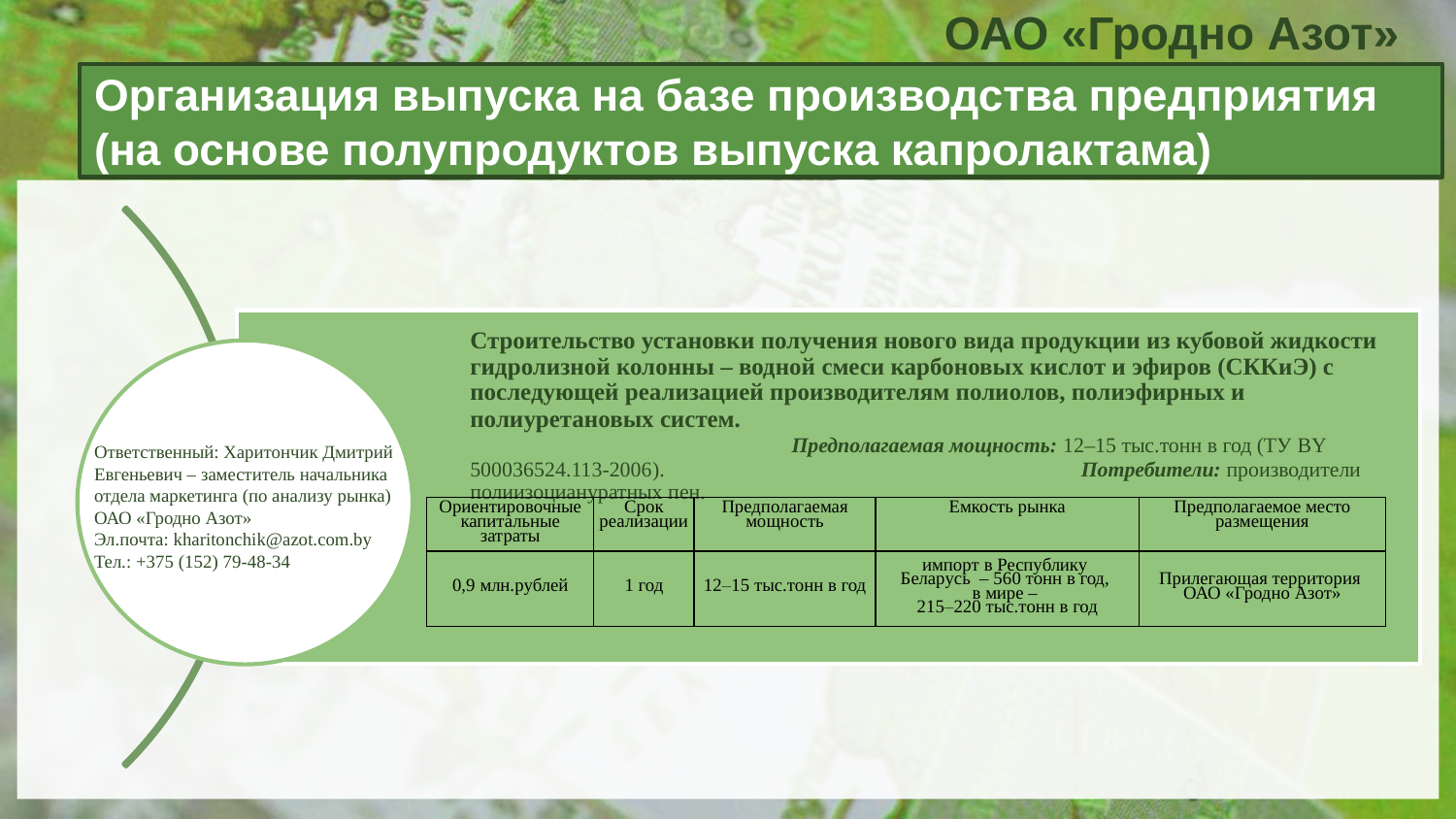

ОАО «Гродно Азот»

Организация выпуска на базе производства предприятия (на основе полупродуктов выпуска капролактама)

Строительство установки получения нового вида продукции из кубовой жидкости гидролизной колонны – водной смеси карбоновых кислот и эфиров (СККиЭ) с последующей реализацией производителям полиолов, полиэфирных и полиуретановых систем.                                                                                                                                                                     Предполагаемая мощность: 12–15 тыс.тонн в год (ТУ BY 500036524.113-2006).                                                                              Потребители: производители полиизоциануратных пен.
Ответственный: Харитончик Дмитрий Евгеньевич – заместитель начальника отдела маркетинга (по анализу рынка) ОАО «Гродно Азот»
Эл.почта: kharitonchik@azot.com.by
Тел.: +375 (152) 79-48-34
| Ориентировочные капитальные затраты | Срок реализации | Предполагаемая мощность | Емкость рынка | Предполагаемое место размещения |
| --- | --- | --- | --- | --- |
| 0,9 млн.рублей | 1 год | 12–15 тыс.тонн в год | импорт в Республику Беларусь – 560 тонн в год, в мире – 215–220 тыс.тонн в год | Прилегающая территория ОАО «Гродно Азот» |